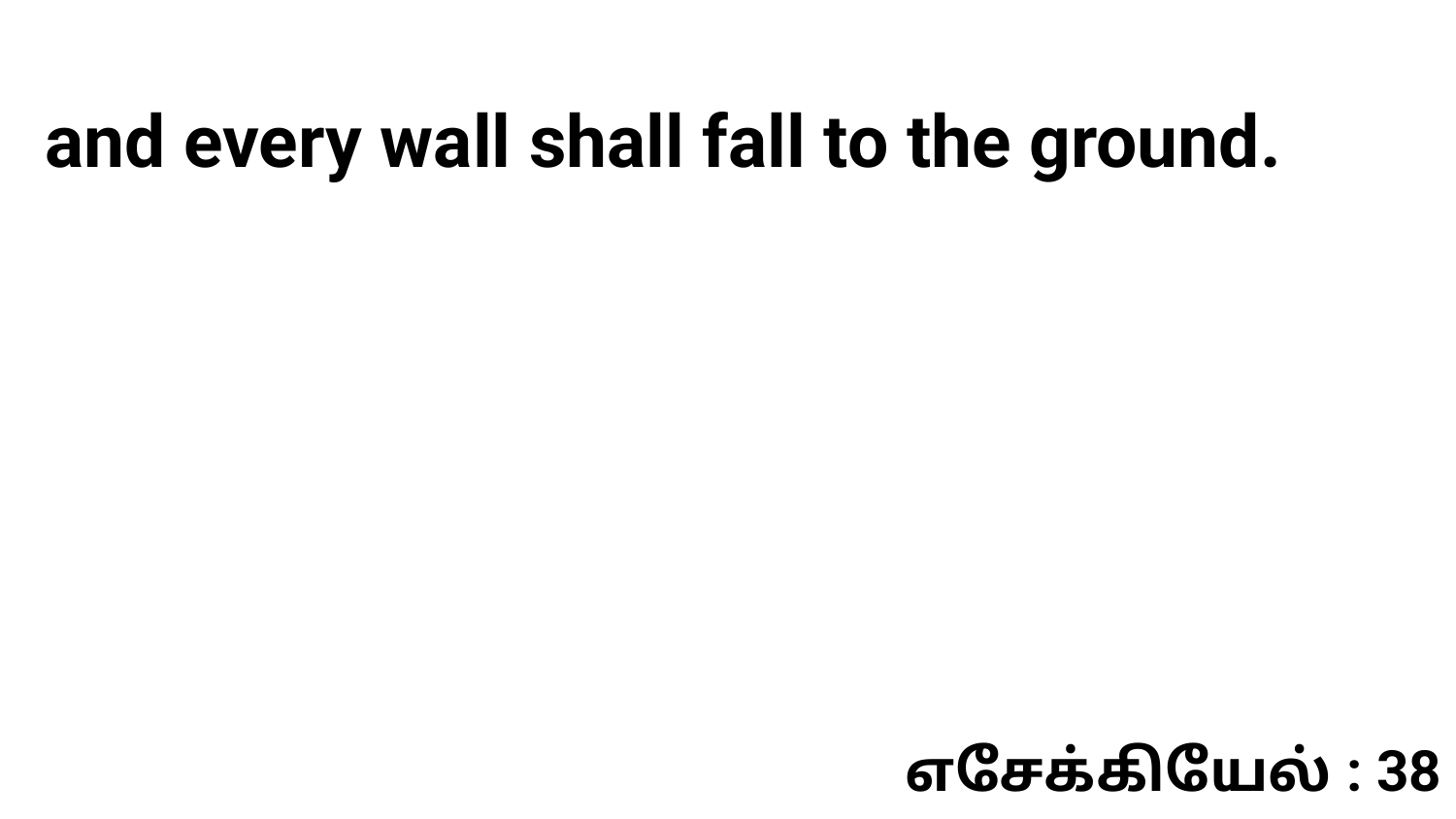

and every wall shall fall to the ground.
எசேக்கியேல் : 38